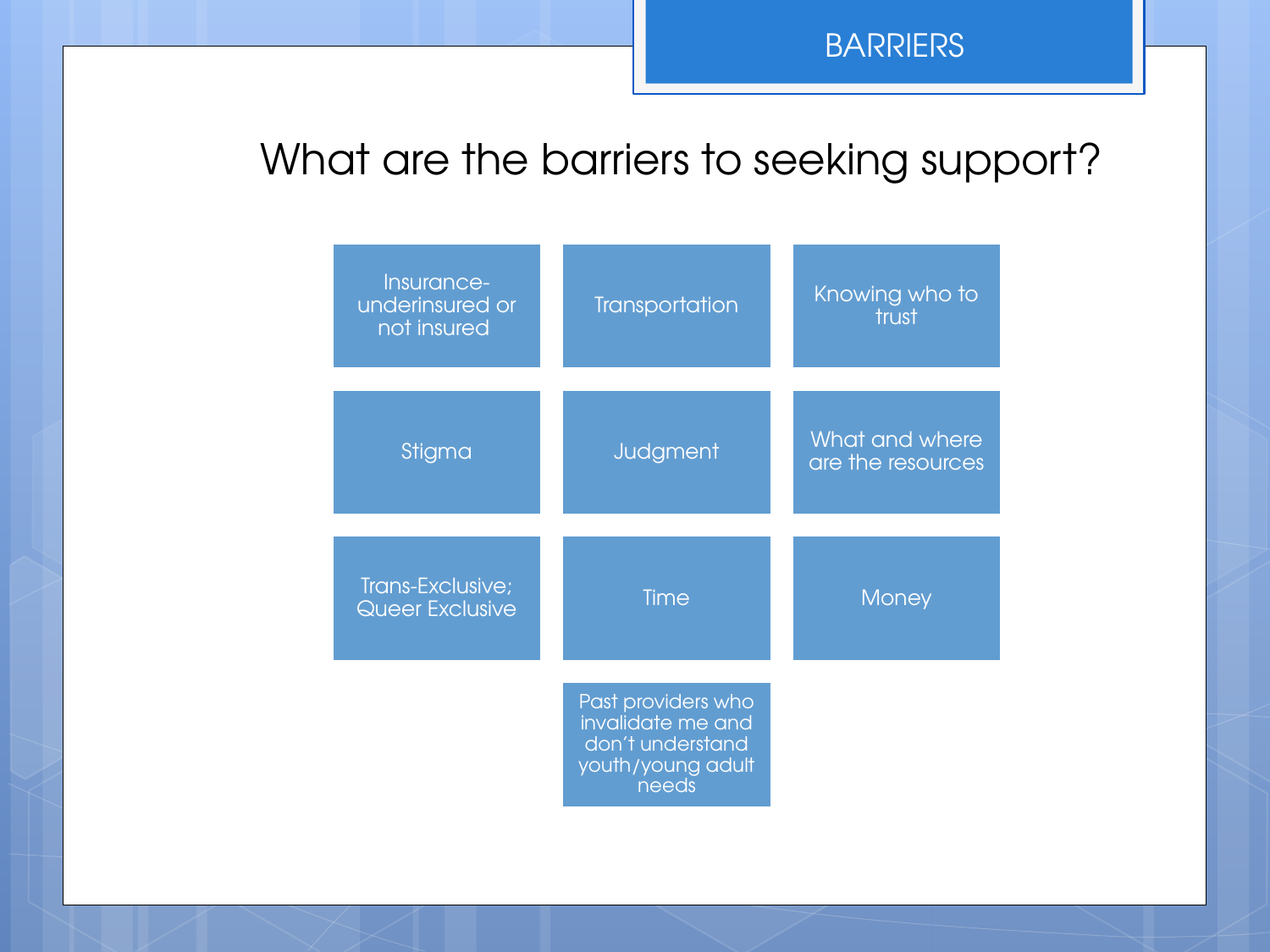

BARRIERS
What are the barriers to seeking support?
Insurance- underinsured or not insured
Transportation
Knowing who to trust
Stigma
Judgment
What and where are the resources
Trans-Exclusive; Queer Exclusive
Time
Money
Past providers who invalidate me and don’t understand youth/young adult needs